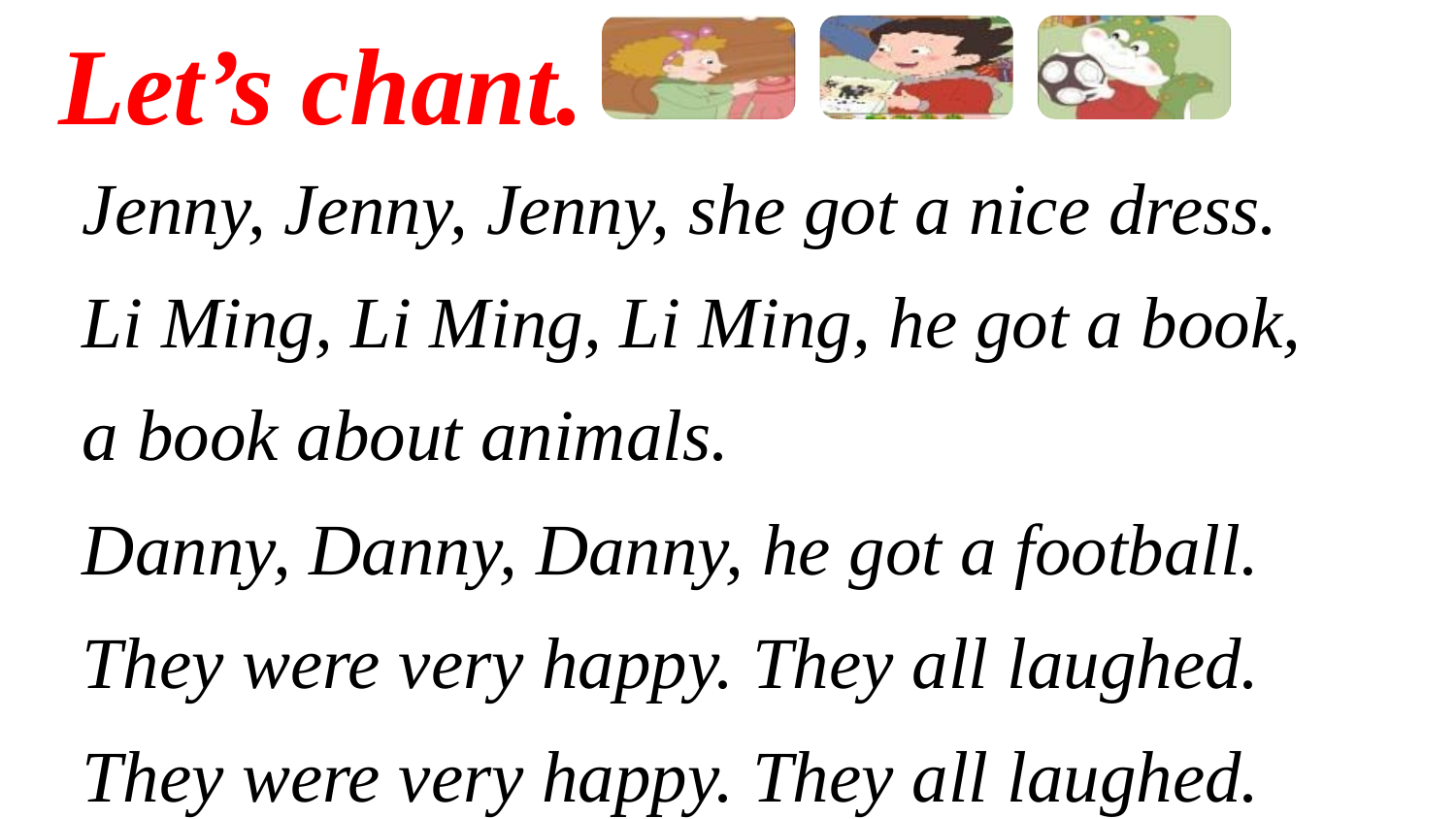

Let’s chant.

Jenny, Jenny, Jenny, she got a nice dress.
Li Ming, Li Ming, Li Ming, he got a book,
a book about animals.
Danny, Danny, Danny, he got a football.
They were very happy. They all laughed.
They were very happy. They all laughed.